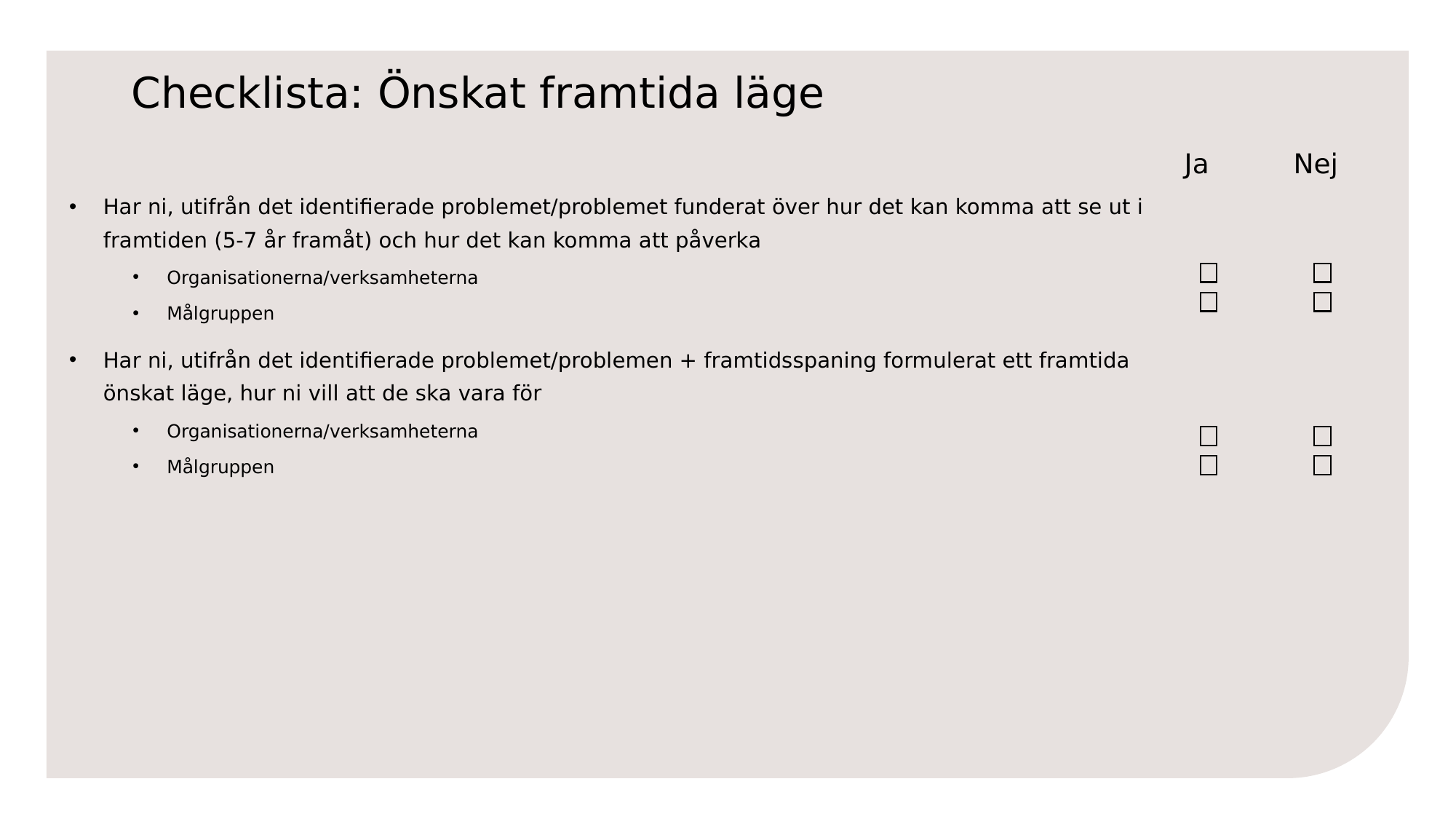

# Checklista: Önskat framtida läge
Ja	Nej

Har ni, utifrån det identifierade problemet/problemet funderat över hur det kan komma att se ut i framtiden (5-7 år framåt) och hur det kan komma att påverka
Organisationerna/verksamheterna
Målgruppen
Har ni, utifrån det identifierade problemet/problemen + framtidsspaning formulerat ett framtida önskat läge, hur ni vill att de ska vara för
Organisationerna/verksamheterna
Målgruppen